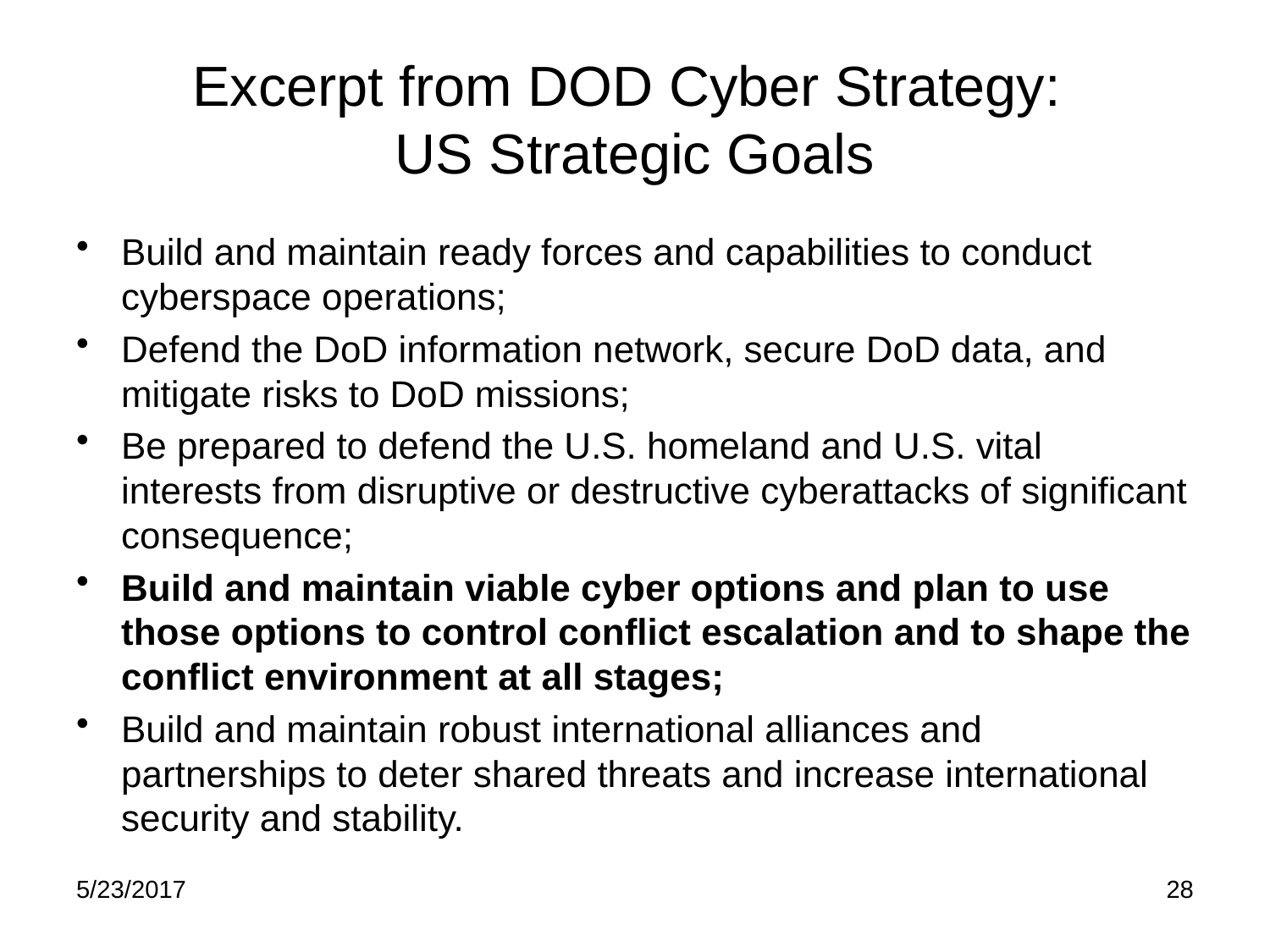

# Excerpt from DOD Cyber Strategy: US Strategic Goals
Build and maintain ready forces and capabilities to conduct cyberspace operations;
Defend the DoD information network, secure DoD data, and mitigate risks to DoD missions;
Be prepared to defend the U.S. homeland and U.S. vital interests from disruptive or destructive cyberattacks of significant consequence;
Build and maintain viable cyber options and plan to use those options to control conflict escalation and to shape the conflict environment at all stages;
Build and maintain robust international alliances and partnerships to deter shared threats and increase international security and stability.
5/23/2017
28